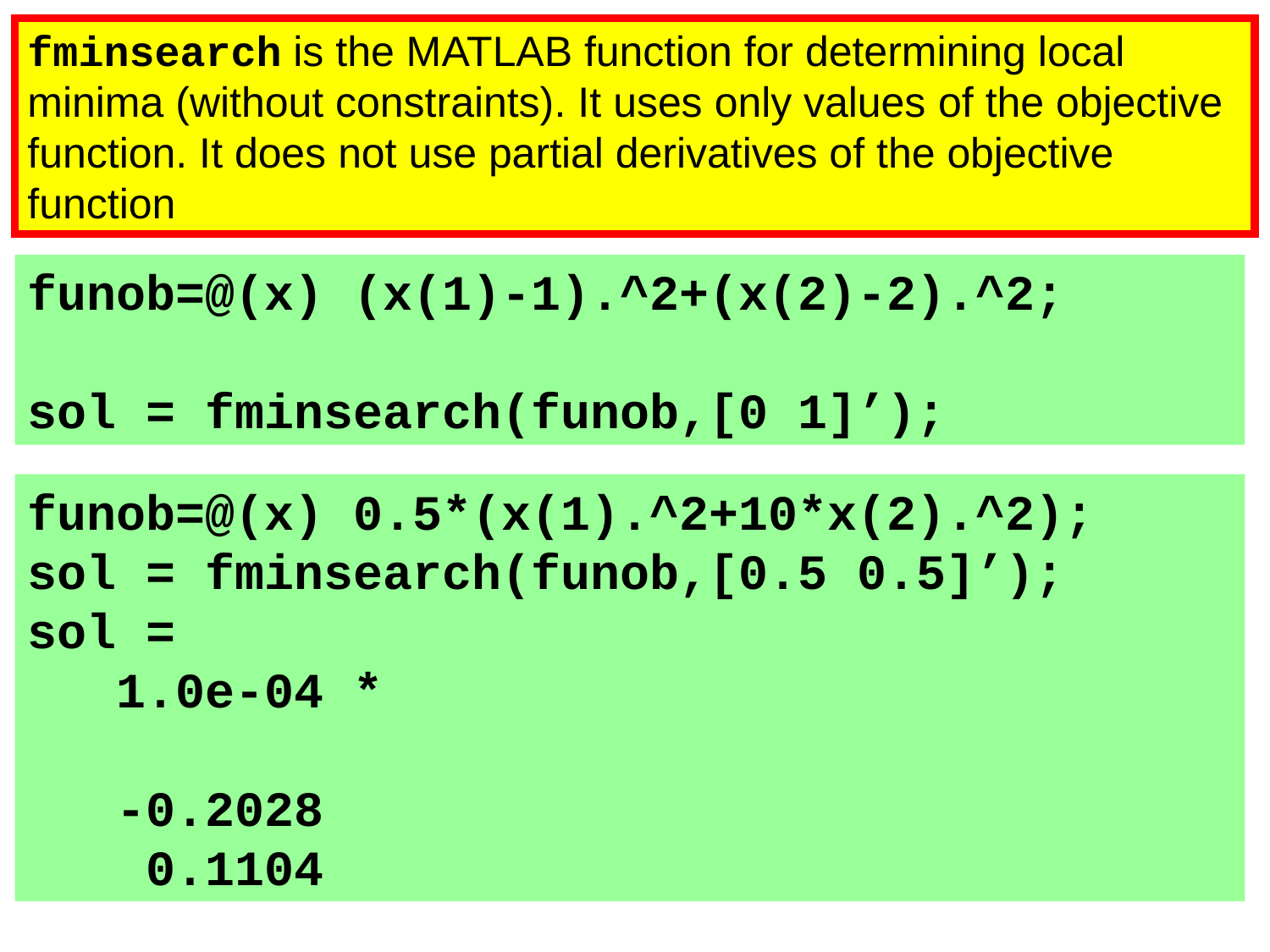

fminsearch is the MATLAB function for determining local minima (without constraints). It uses only values ​​of the objective function. It does not use partial derivatives of the objective function
funob=@(x) (x(1)-1).^2+(x(2)-2).^2;

sol = fminsearch(funob,[0 1]’);
funob=@(x) 0.5*(x(1).^2+10*x(2).^2);
sol = fminsearch(funob,[0.5 0.5]’);
sol =
   1.0e-04 *

   -0.2028
    0.1104